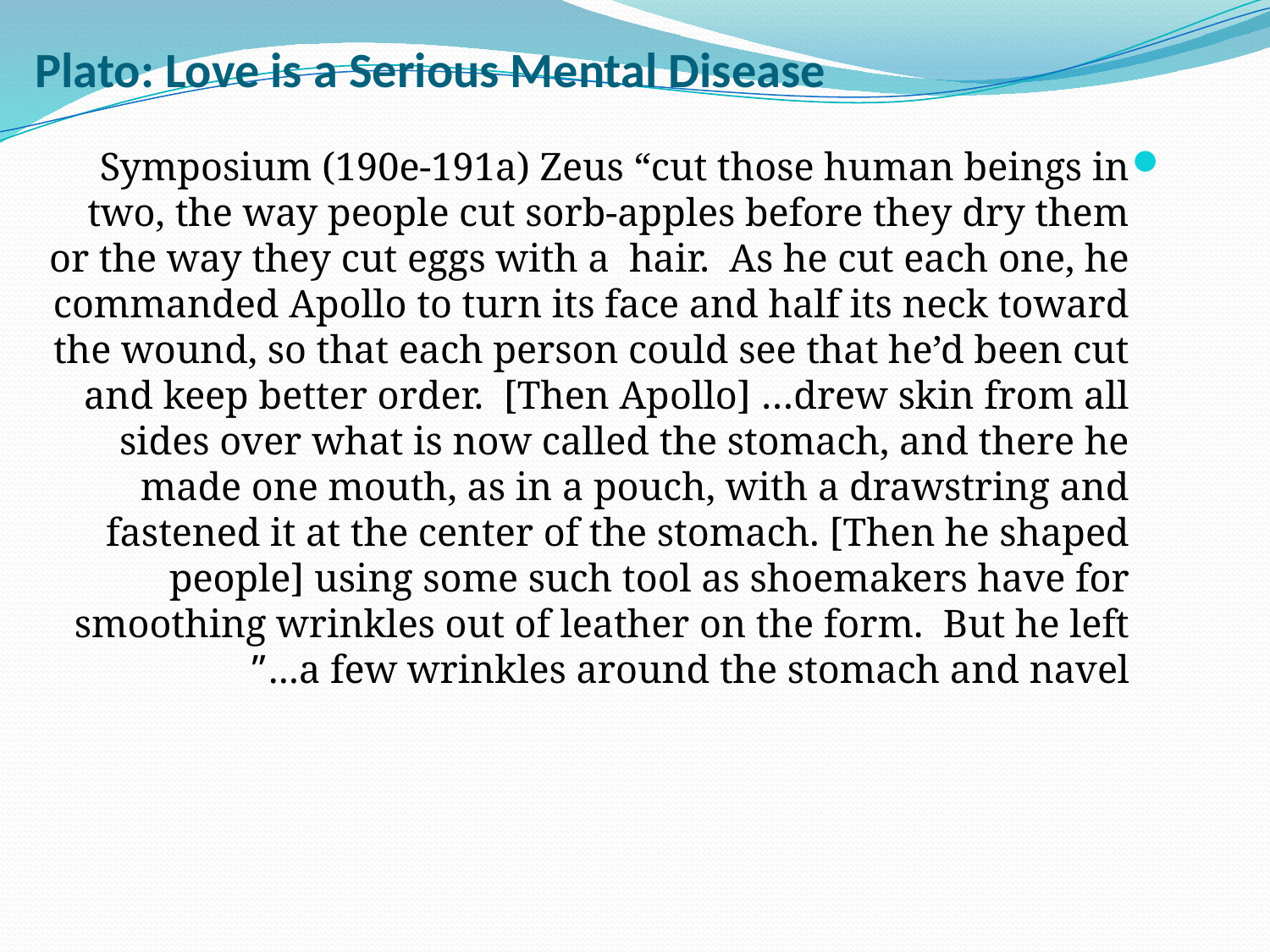

# Plato: Love is a Serious Mental Disease
Symposium (190e-191a) Zeus “cut those human beings in two, the way people cut sorb-apples before they dry them or the way they cut eggs with a  hair.  As he cut each one, he commanded Apollo to turn its face and half its neck toward the wound, so that each person could see that he’d been cut and keep better order.  [Then Apollo] …drew skin from all sides over what is now called the stomach, and there he made one mouth, as in a pouch, with a drawstring and fastened it at the center of the stomach. [Then he shaped people] using some such tool as shoemakers have for smoothing wrinkles out of leather on the form.  But he left a few wrinkles around the stomach and navel…”